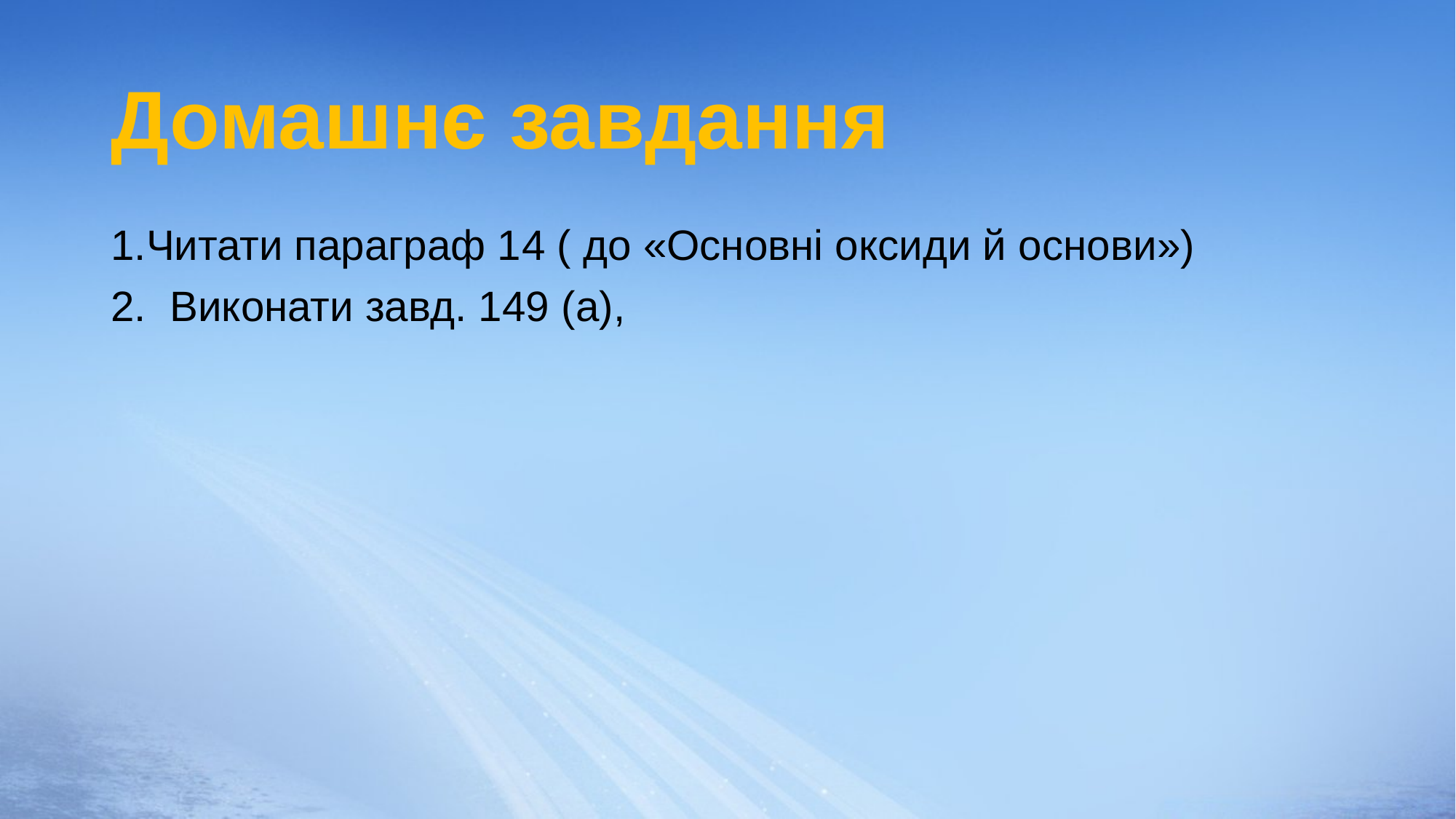

# Домашнє завдання
1.Читати параграф 14 ( до «Основні оксиди й основи»)
2.  Виконати завд. 149 (а),